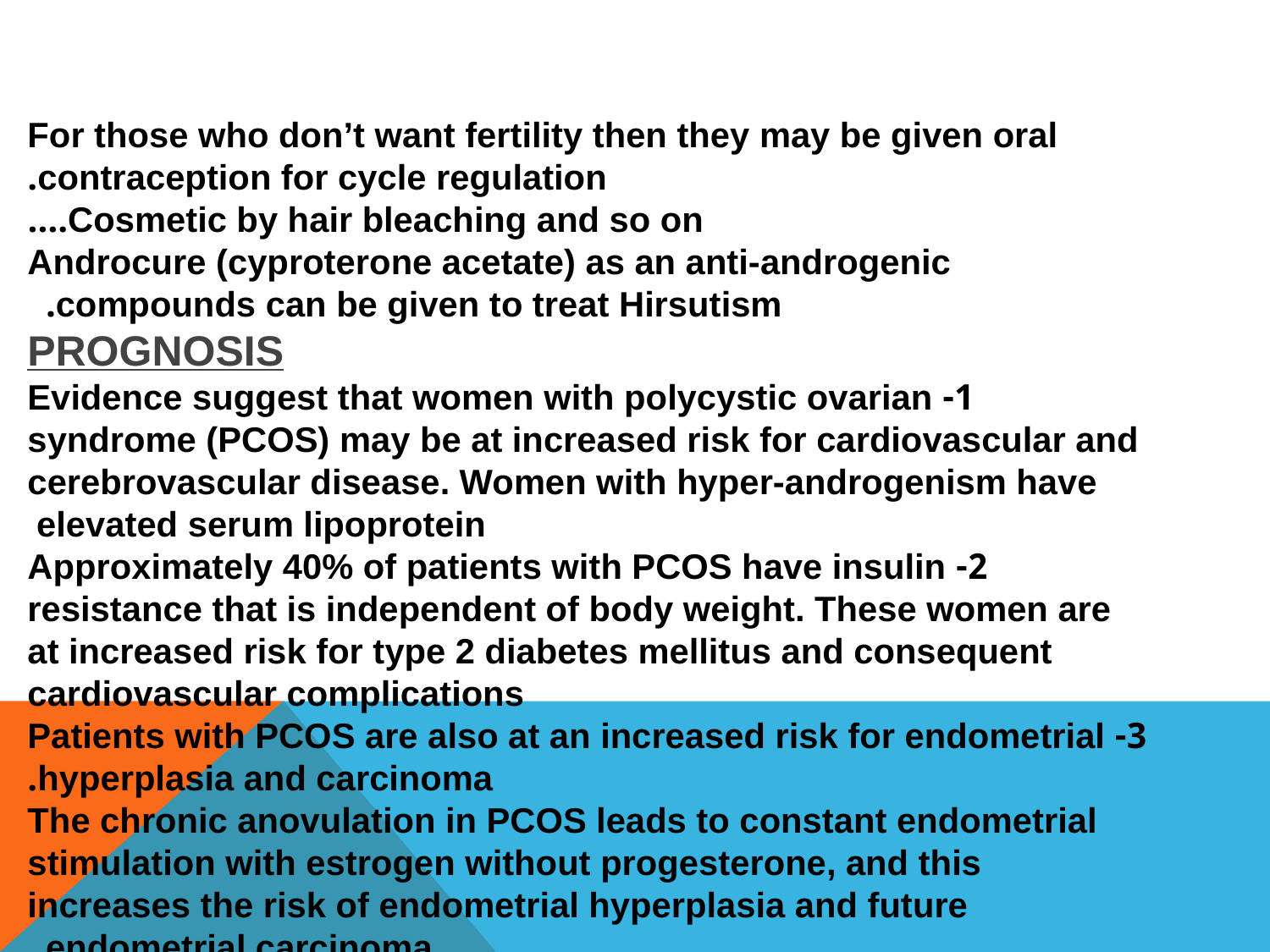

For those who don’t want fertility then they may be given oral contraception for cycle regulation.
Cosmetic by hair bleaching and so on….
Androcure (cyproterone acetate) as an anti-androgenic compounds can be given to treat Hirsutism.
PROGNOSIS
1- Evidence suggest that women with polycystic ovarian syndrome (PCOS) may be at increased risk for cardiovascular and cerebrovascular disease. Women with hyper-androgenism have elevated serum lipoprotein
2- Approximately 40% of patients with PCOS have insulin resistance that is independent of body weight. These women are at increased risk for type 2 diabetes mellitus and consequent cardiovascular complications
3- Patients with PCOS are also at an increased risk for endometrial hyperplasia and carcinoma.
 The chronic anovulation in PCOS leads to constant endometrial stimulation with estrogen without progesterone, and this increases the risk of endometrial hyperplasia and future endometrial carcinoma.